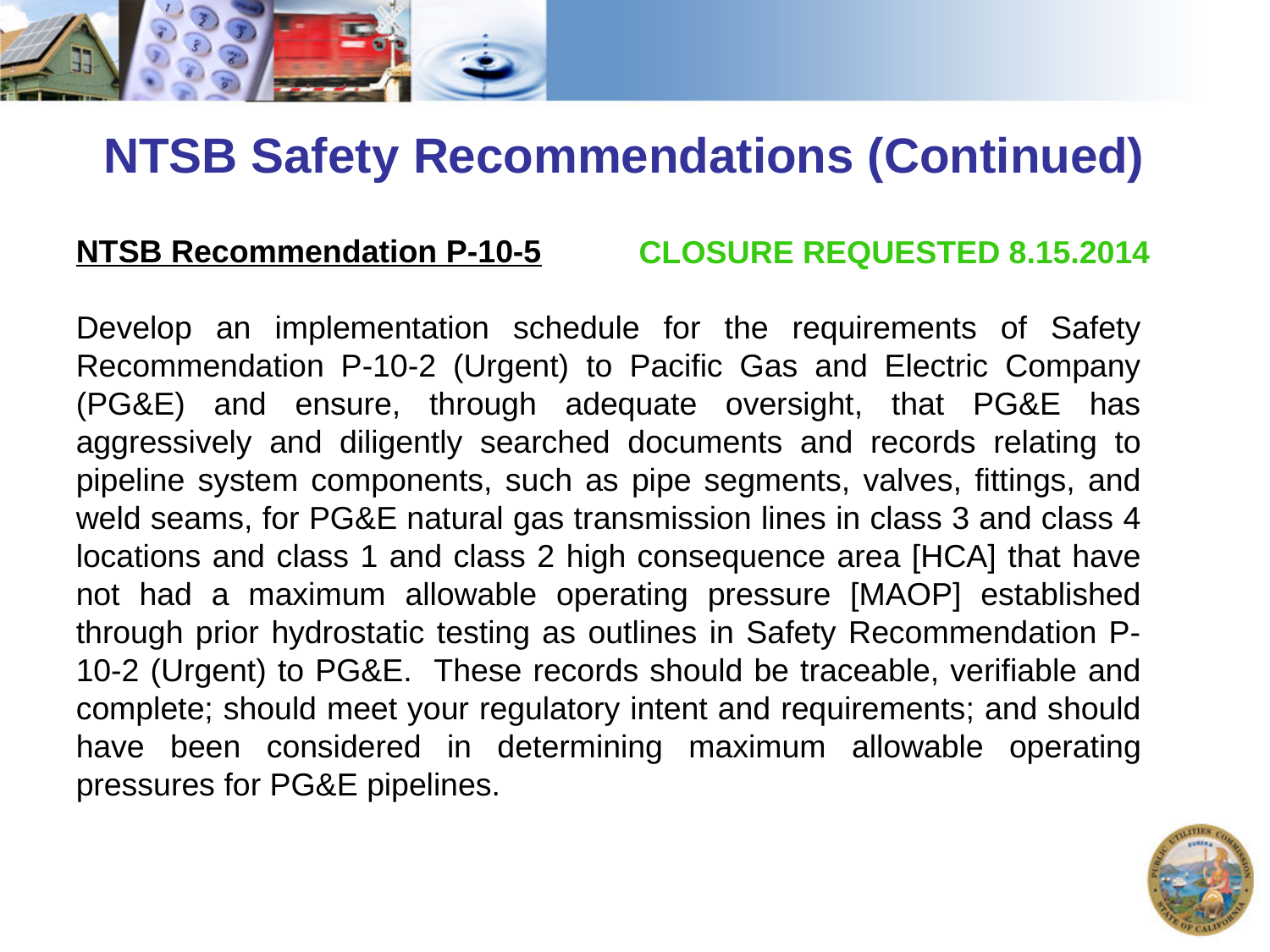

# NTSB Safety Recommendations (Continued)
NTSB Recommendation P-10-5

Develop an implementation schedule for the requirements of Safety Recommendation P-10-2 (Urgent) to Pacific Gas and Electric Company (PG&E) and ensure, through adequate oversight, that PG&E has aggressively and diligently searched documents and records relating to pipeline system components, such as pipe segments, valves, fittings, and weld seams, for PG&E natural gas transmission lines in class 3 and class 4 locations and class 1 and class 2 high consequence area [HCA] that have not had a maximum allowable operating pressure [MAOP] established through prior hydrostatic testing as outlines in Safety Recommendation P-10-2 (Urgent) to PG&E.  These records should be traceable, verifiable and complete; should meet your regulatory intent and requirements; and should have been considered in determining maximum allowable operating pressures for PG&E pipelines.
CLOSURE REQUESTED 8.15.2014